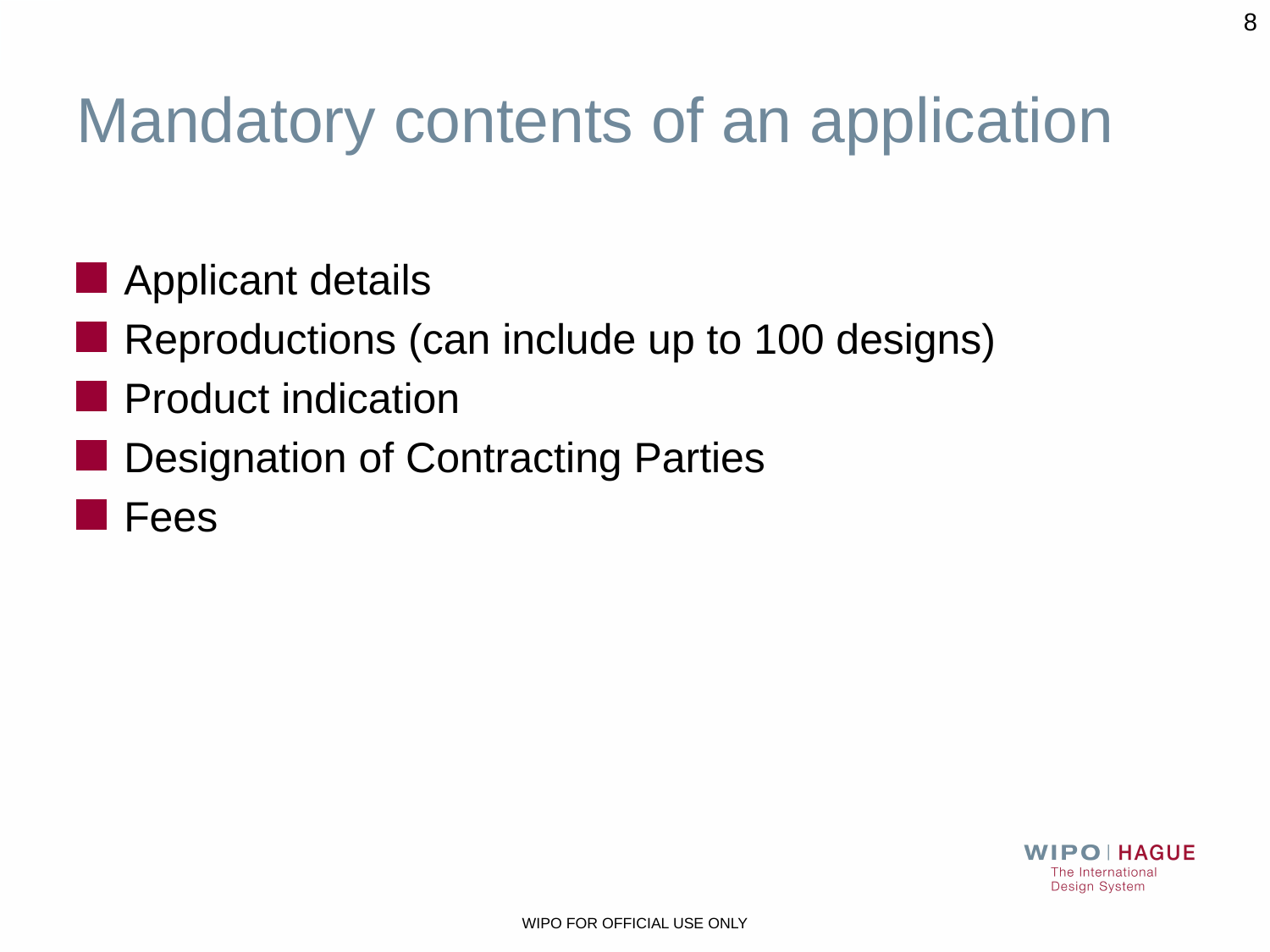

8
# Mandatory contents of an application
Applicant details
Reproductions (can include up to 100 designs)
Product indication
Designation of Contracting Parties
Fees